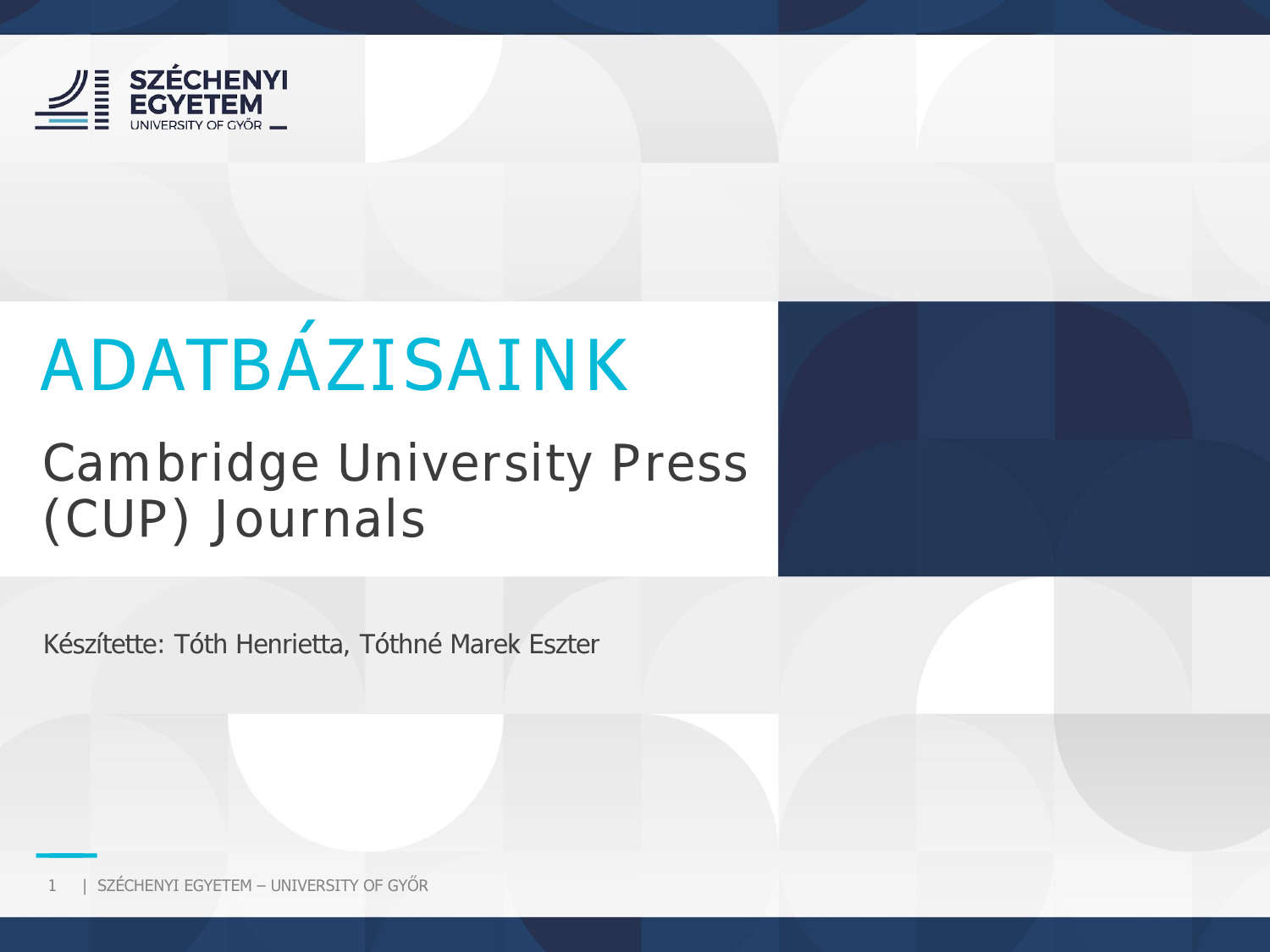

ADATBÁZISAINK
Cambridge University Press (CUP) Journals
Készítette: Tóth Henrietta, Tóthné Marek Eszter